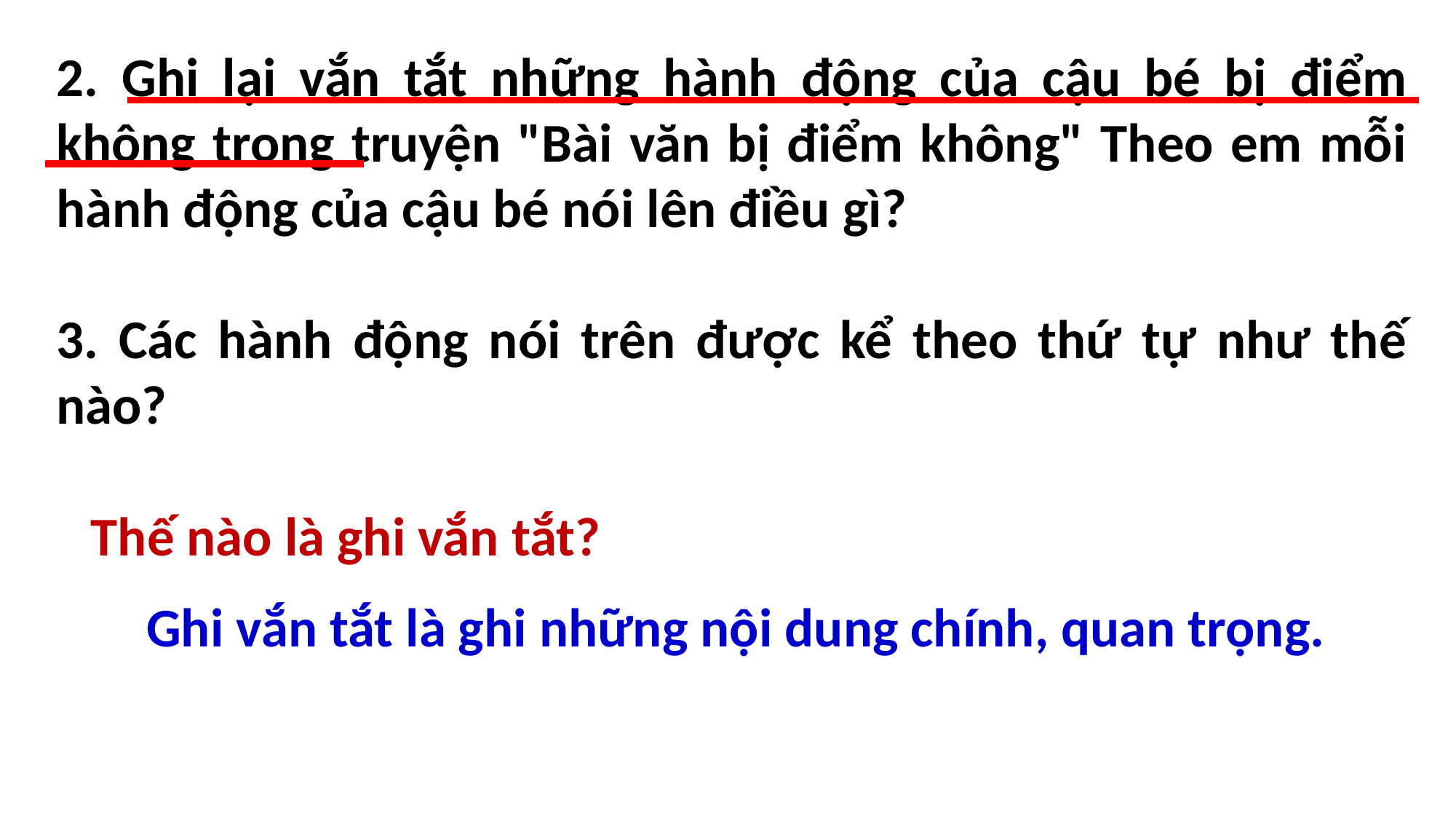

2. Ghi lại vắn tắt những hành động của cậu bé bị điểm không trong truyện "Bài văn bị điểm không" Theo em mỗi hành động của cậu bé nói lên điều gì?

3. Các hành động nói trên được kể theo thứ tự như thế nào?
Thế nào là ghi vắn tắt?
Ghi vắn tắt là ghi những nội dung chính, quan trọng.